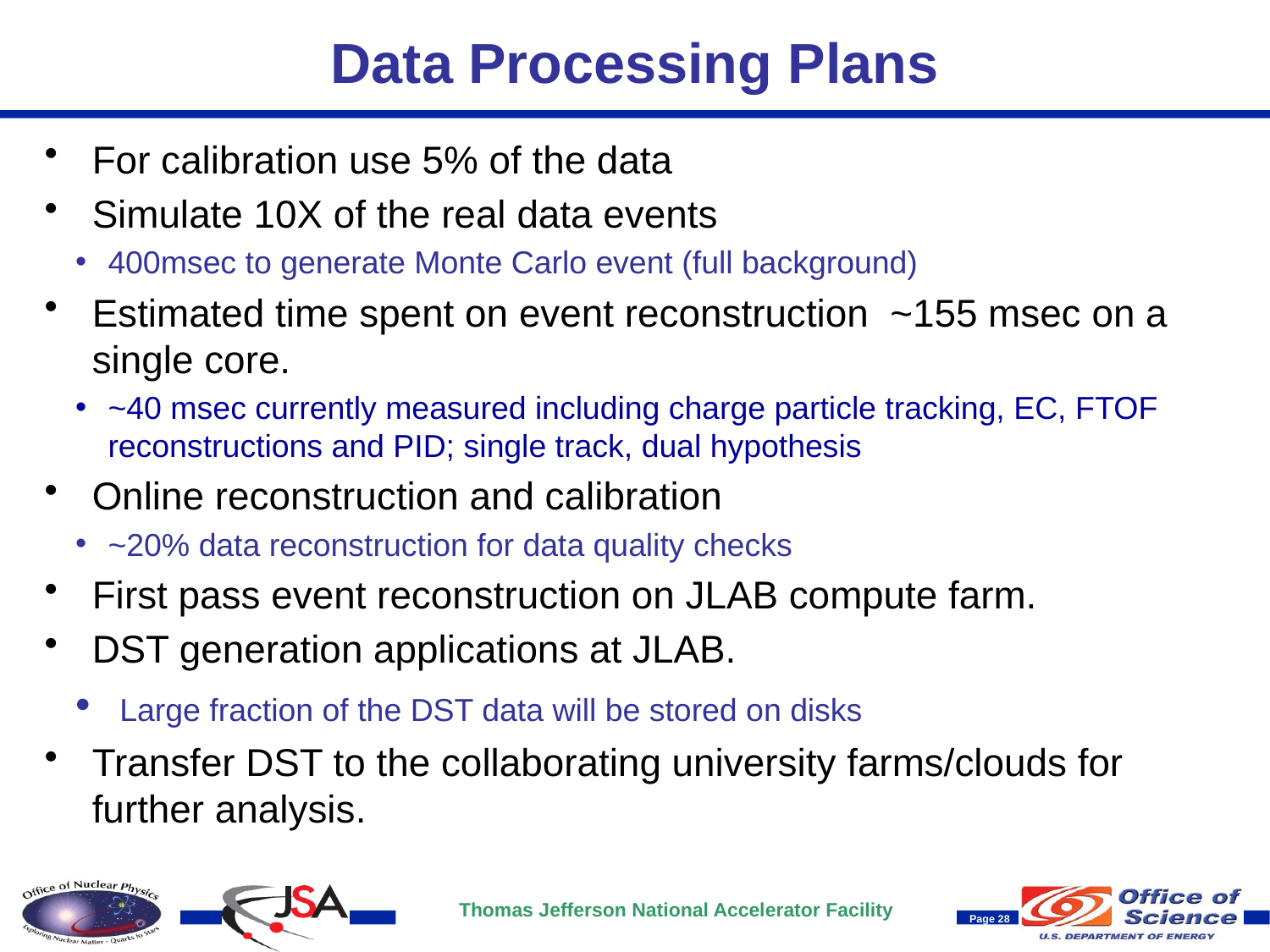

# Data Processing Plans
For calibration use 5% of the data
Simulate 10X of the real data events
400msec to generate Monte Carlo event (full background)
Estimated time spent on event reconstruction  ~155 msec on a single core.
~40 msec currently measured including charge particle tracking, EC, FTOF reconstructions and PID; single track, dual hypothesis
Online reconstruction and calibration
~20% data reconstruction for data quality checks
First pass event reconstruction on JLAB compute farm.
DST generation applications at JLAB.
 Large fraction of the DST data will be stored on disks
Transfer DST to the collaborating university farms/clouds for further analysis.